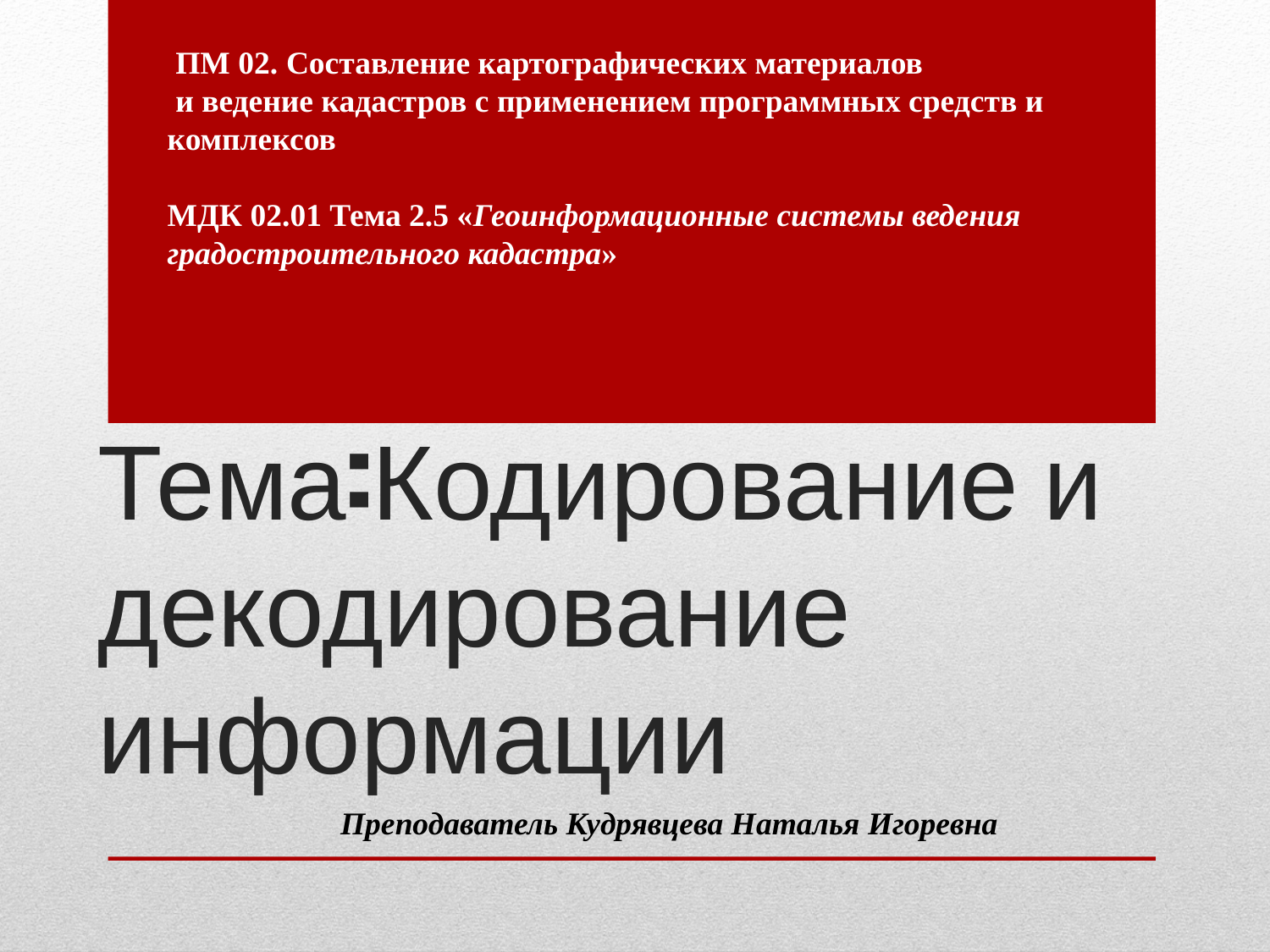

ПМ 02. Составление картографических материалов
 и ведение кадастров с применением программных средств и комплексов

МДК 02.01 Тема 2.5 «Геоинформационные системы ведения градостроительного кадастра»
# Тема:Кодирование и декодирование информации
Преподаватель Кудрявцева Наталья Игоревна